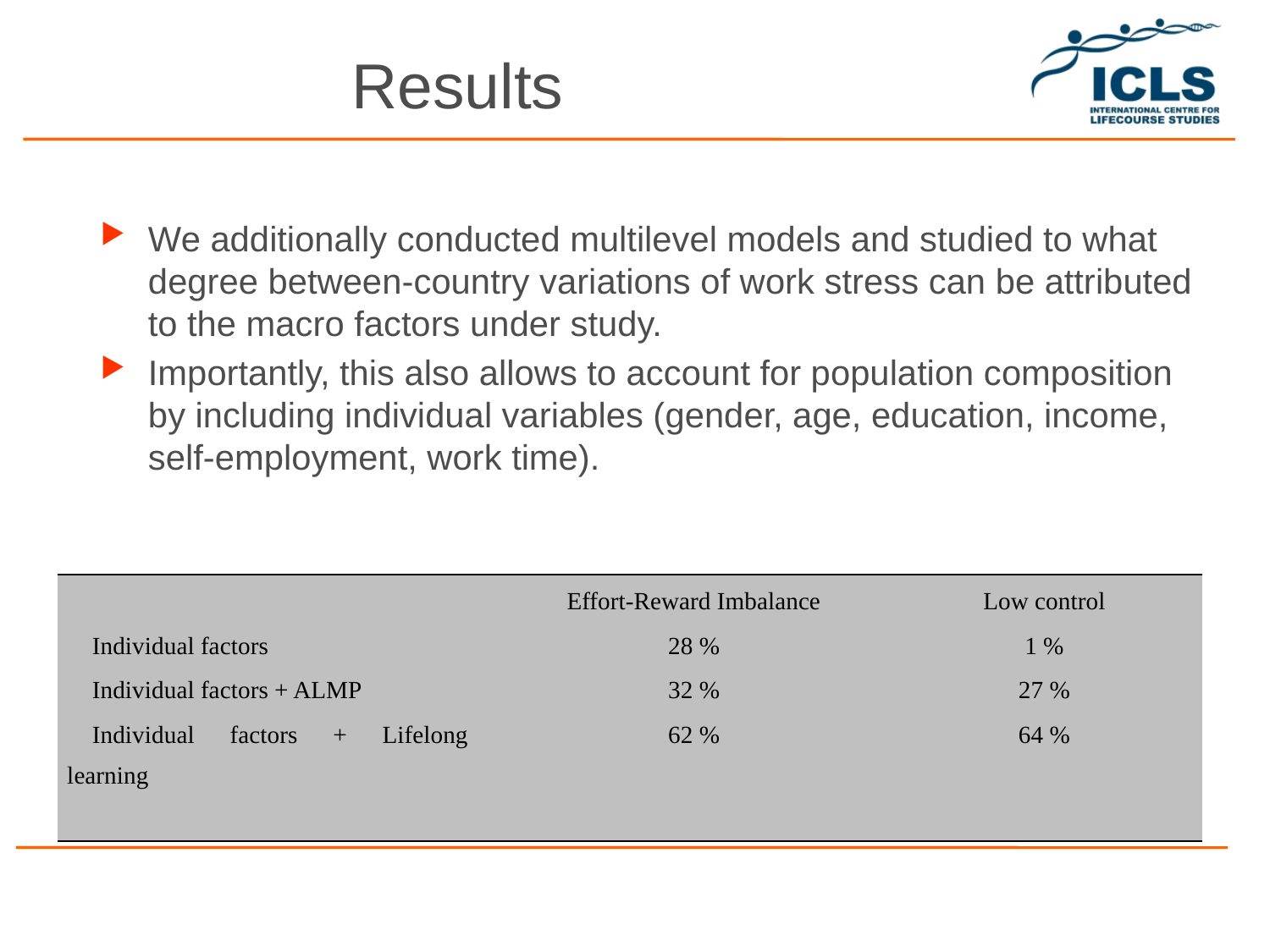

Results

We additionally conducted multilevel models and studied to what degree between-country variations of work stress can be attributed to the macro factors under study.
Importantly, this also allows to account for population composition by including individual variables (gender, age, education, income, self-employment, work time).

|  |  | Effort-Reward Imbalance | Low control |
| --- | --- | --- | --- |
| Individual factors |  | 28 % | 1 % |
| Individual factors + ALMP |  | 32 % | 27 % |
| Individual factors + Lifelong learning |  | 62 % | 64 % |
|  |  |  |  |